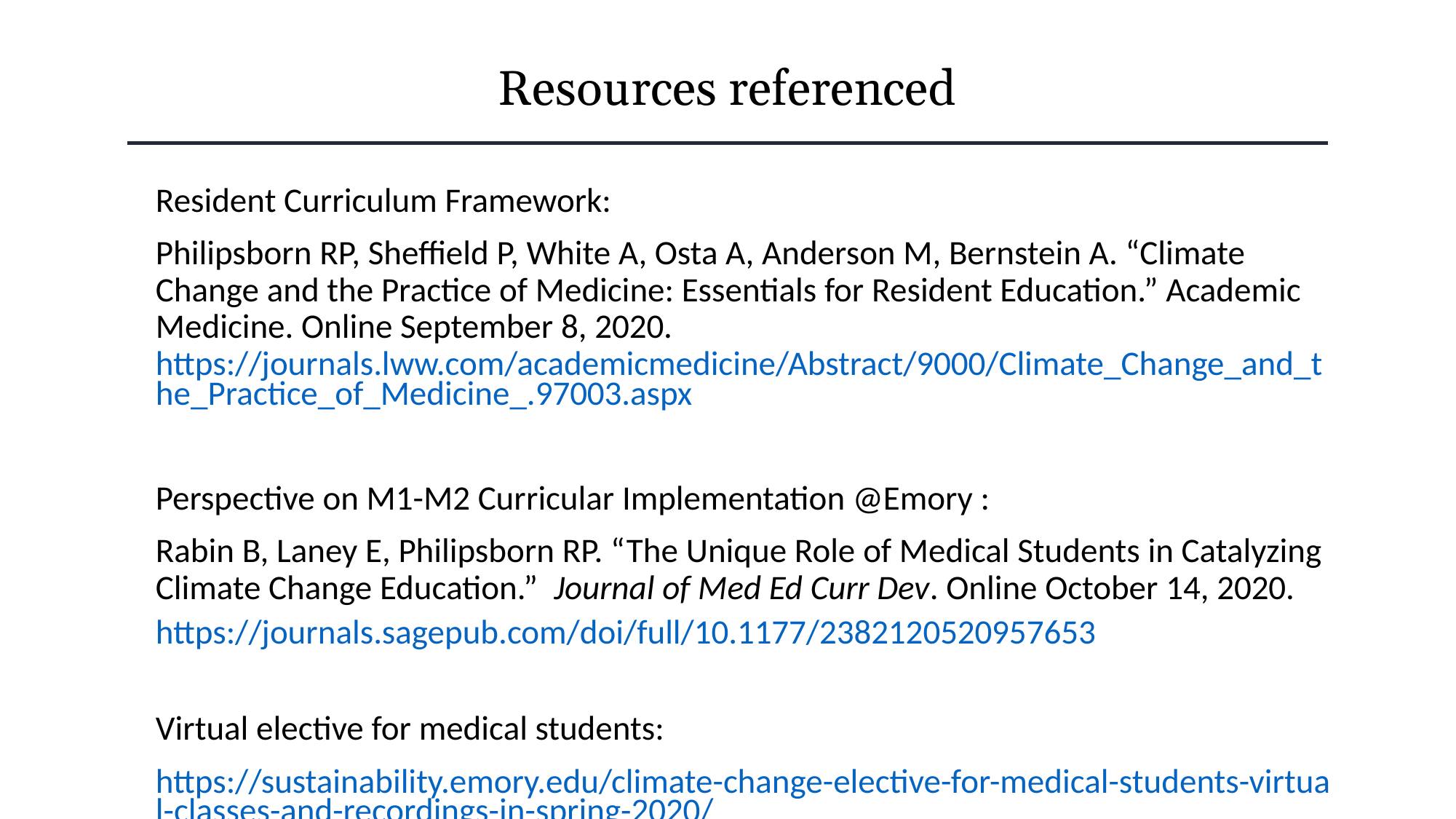

Resources referenced
Resident Curriculum Framework:
Philipsborn RP, Sheffield P, White A, Osta A, Anderson M, Bernstein A. “Climate Change and the Practice of Medicine: Essentials for Resident Education.” Academic Medicine. Online September 8, 2020. https://journals.lww.com/academicmedicine/Abstract/9000/Climate_Change_and_the_Practice_of_Medicine_.97003.aspx

Perspective on M1-M2 Curricular Implementation @Emory :
Rabin B, Laney E, Philipsborn RP. “The Unique Role of Medical Students in Catalyzing Climate Change Education.”  Journal of Med Ed Curr Dev. Online October 14, 2020.
https://journals.sagepub.com/doi/full/10.1177/2382120520957653

Virtual elective for medical students:
https://sustainability.emory.edu/climate-change-elective-for-medical-students-virtual-classes-and-recordings-in-spring-2020/